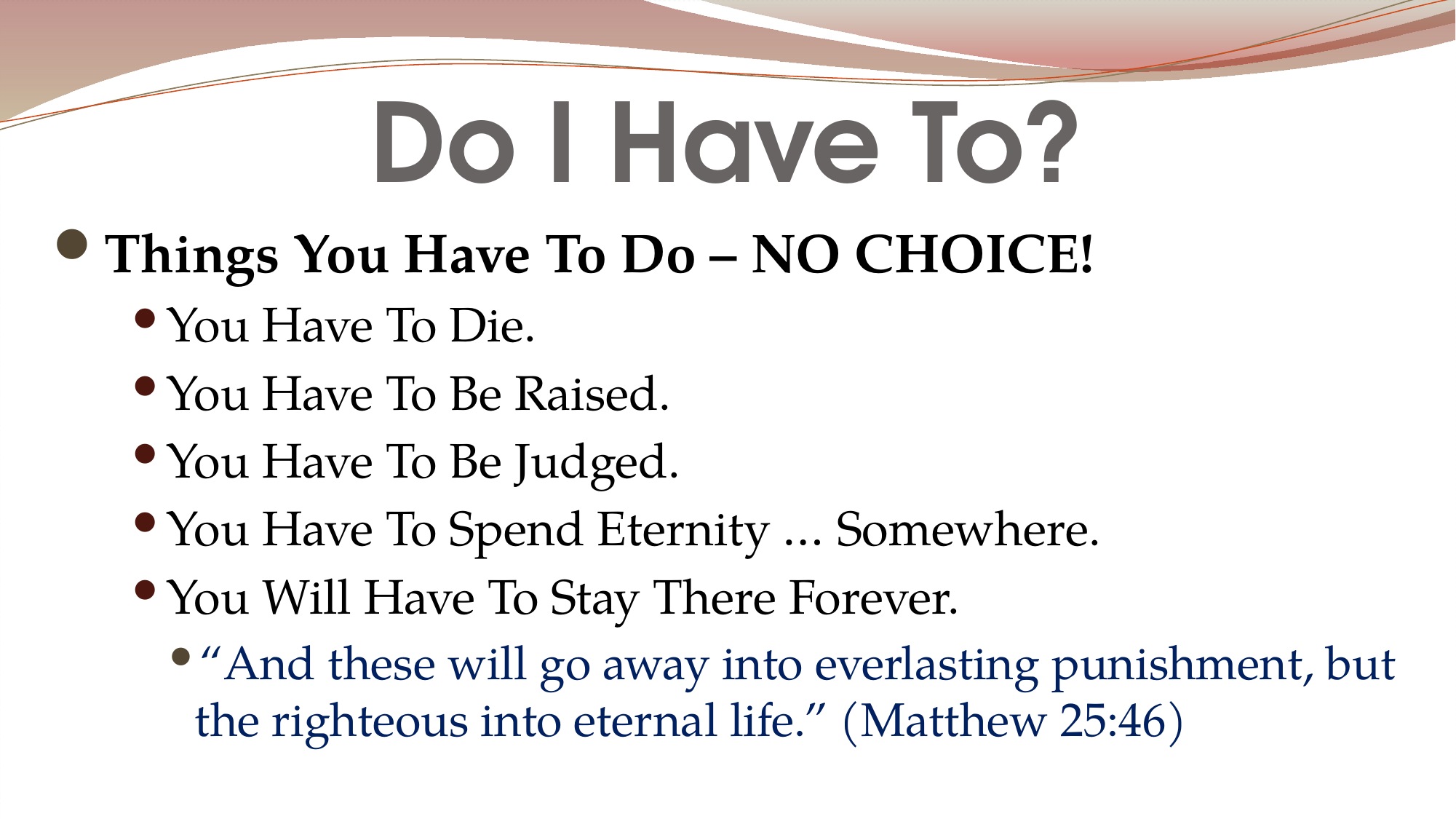

# Do I Have To?
Things You Have To Do – NO CHOICE!
You Have To Die.
You Have To Be Raised.
You Have To Be Judged.
You Have To Spend Eternity … Somewhere.
You Will Have To Stay There Forever.
“And these will go away into everlasting punishment, but the righteous into eternal life.” (Matthew 25:46)